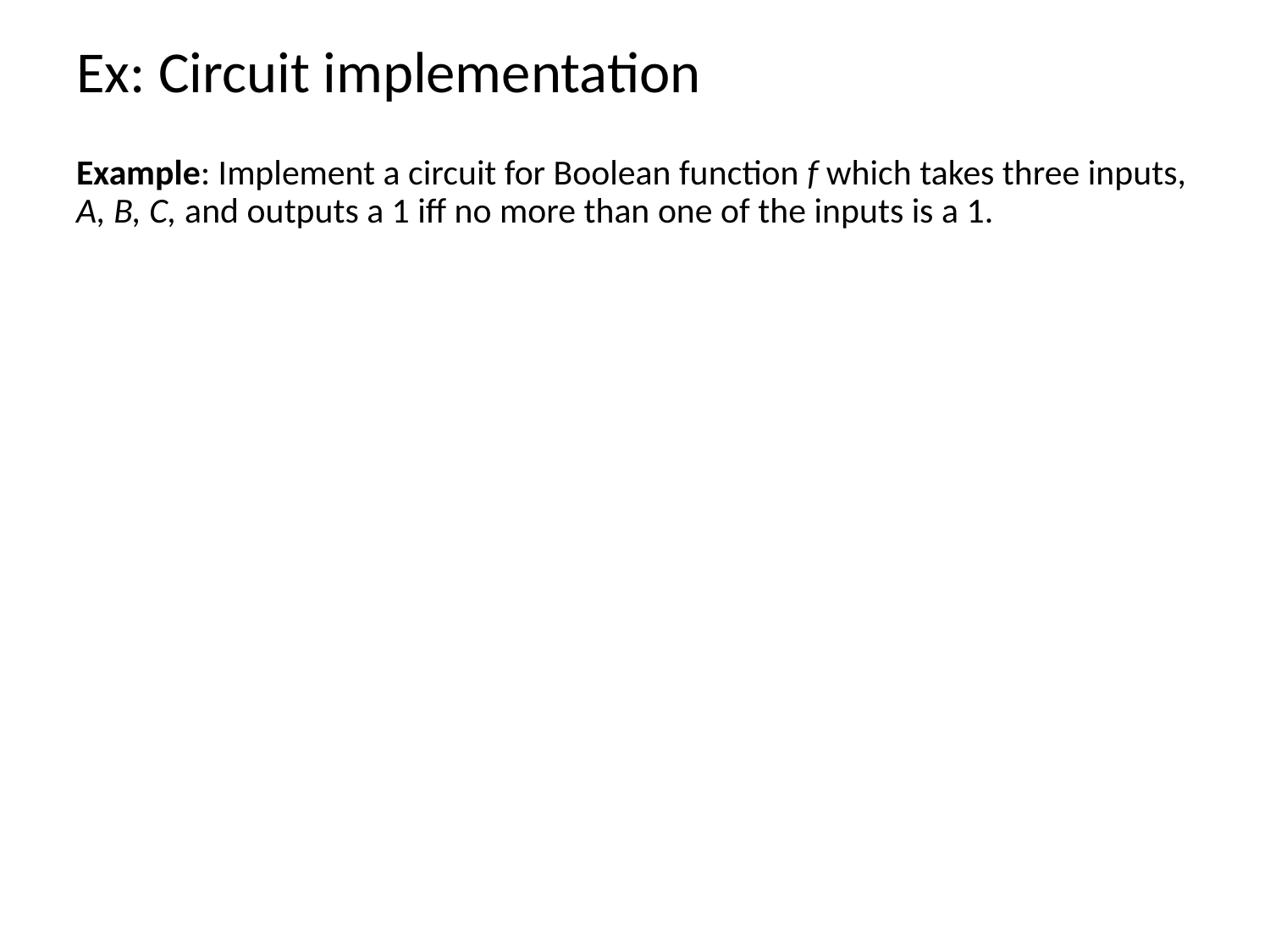

# Ex: Circuit implementation
Example: Implement a circuit for Boolean function f which takes three inputs, A, B, C, and outputs a 1 iff no more than one of the inputs is a 1.